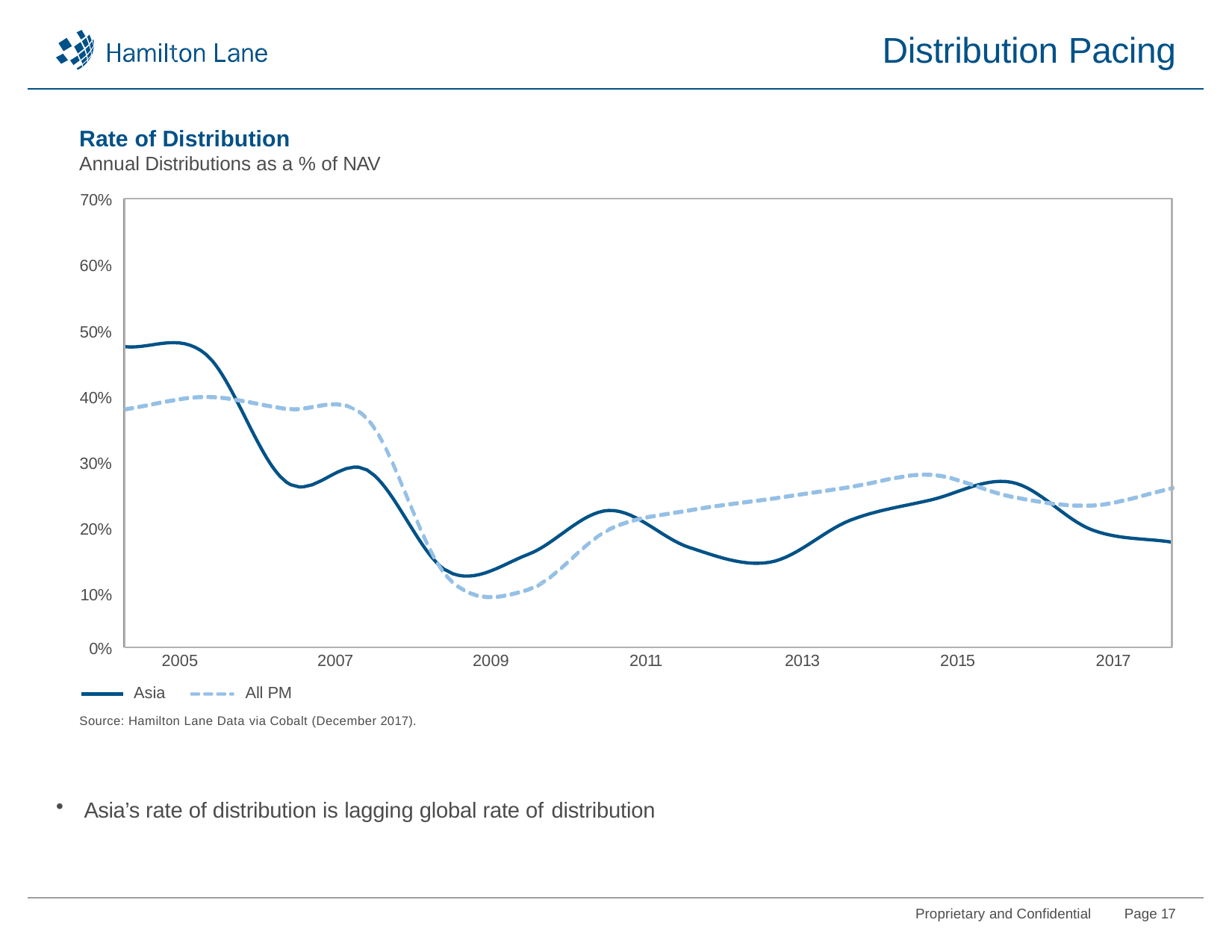

# Distribution Pacing

Rate of Distribution
Annual Distributions as a % of NAV
70%

60%

50%

40%

30%

20%

10%

0%

2005
Asia	All PM
2007
2009
2011
2013
2015
2017

Source: Hamilton Lane Data via Cobalt (December 2017).
Asia’s rate of distribution is lagging global rate of distribution

Proprietary and Confidential
Page 17